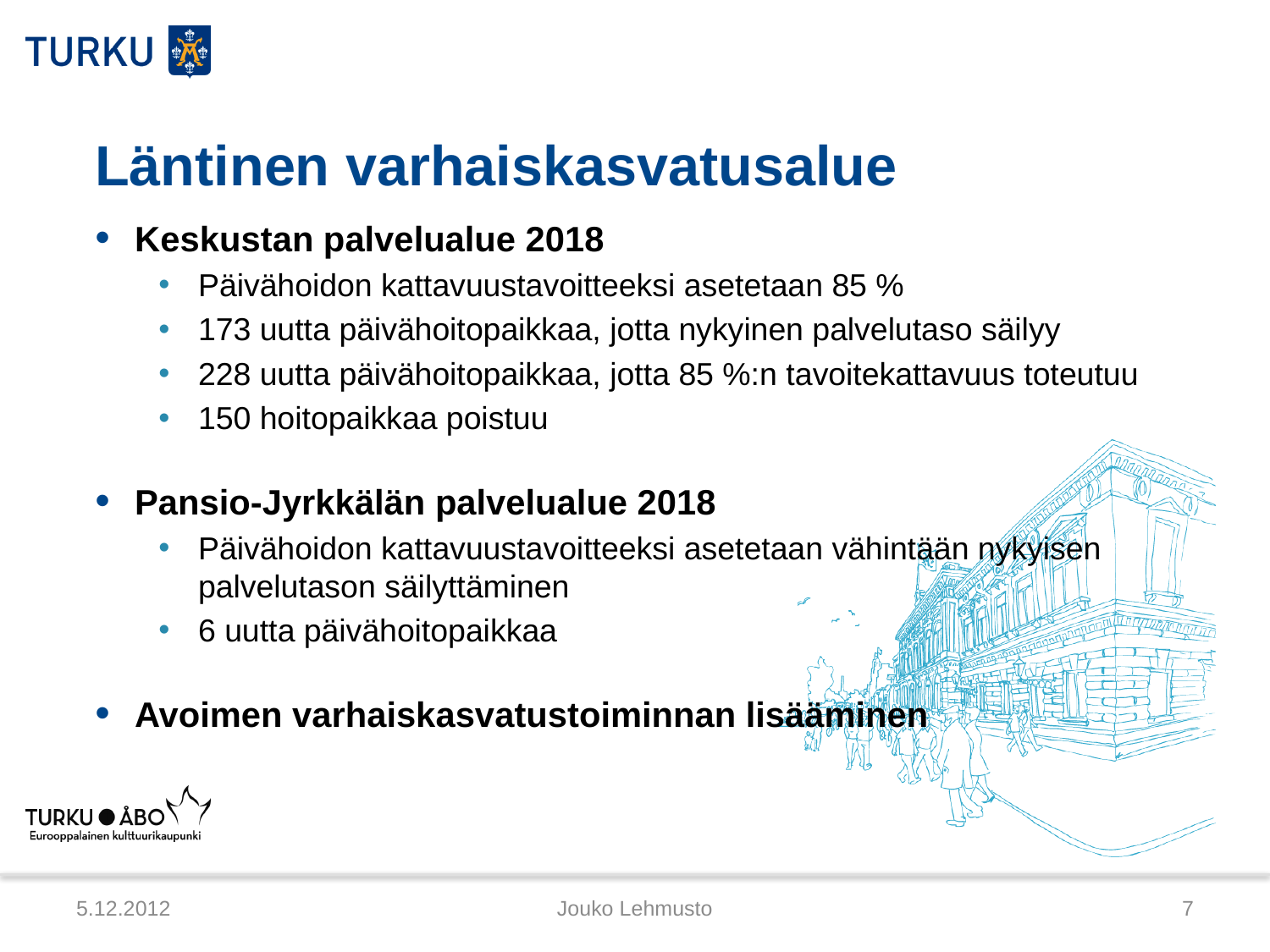

# Läntinen varhaiskasvatusalue
Keskustan palvelualue 2018
Päivähoidon kattavuustavoitteeksi asetetaan 85 %
173 uutta päivähoitopaikkaa, jotta nykyinen palvelutaso säilyy
228 uutta päivähoitopaikkaa, jotta 85 %:n tavoitekattavuus toteutuu
150 hoitopaikkaa poistuu

Pansio-Jyrkkälän palvelualue 2018
Päivähoidon kattavuustavoitteeksi asetetaan vähintään nykyisen palvelutason säilyttäminen
6 uutta päivähoitopaikkaa

Avoimen varhaiskasvatustoiminnan lisääminen

5.12.2012
Jouko Lehmusto
7